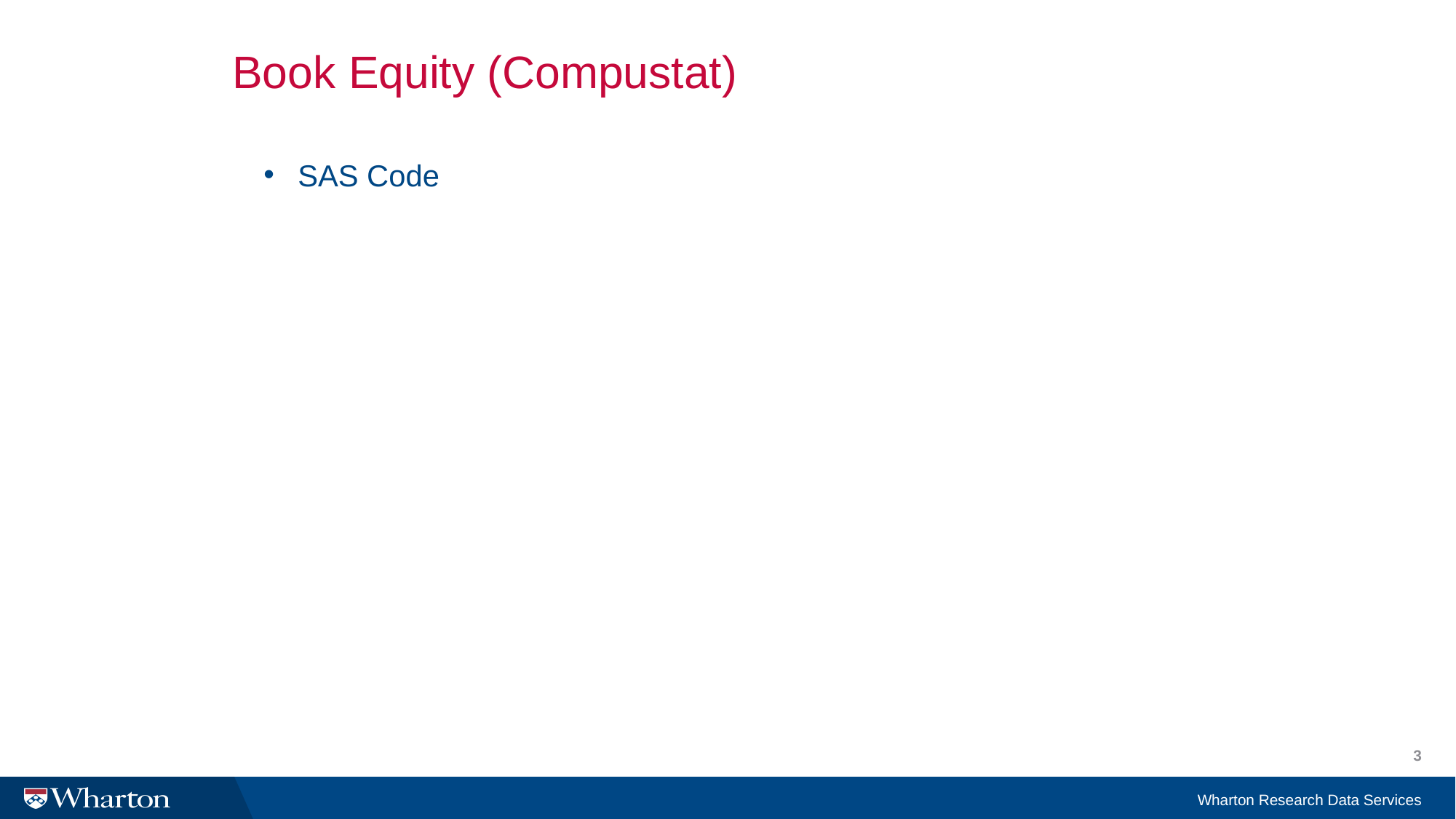

# Book Equity (Compustat)
SAS Code
3
Wharton Research Data Services